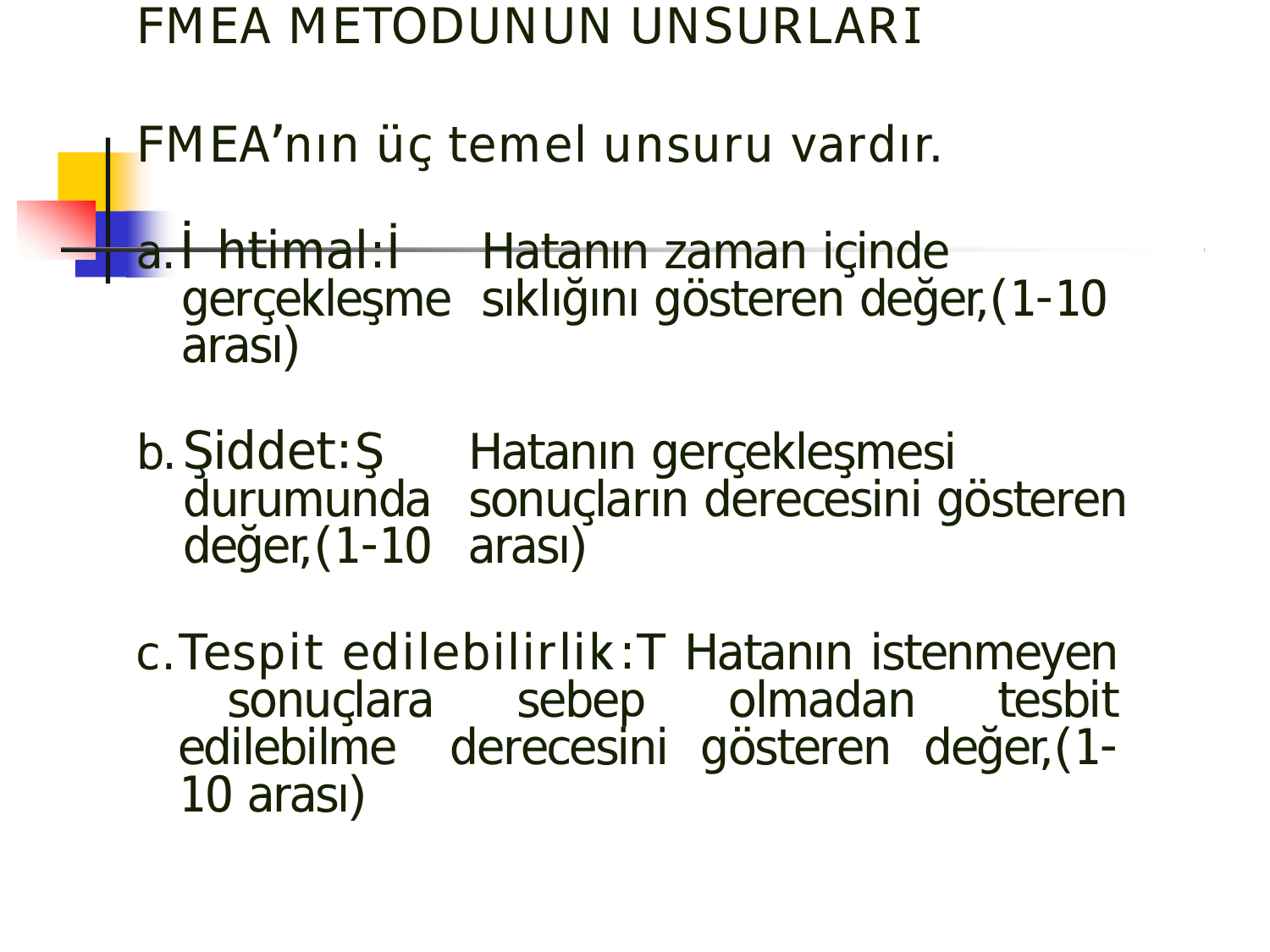

# FMEA METODUNUN UNSURLARI
FMEA’nın üç temel unsuru vardır.
İ htimal:İ	Hatanın zaman içinde gerçekleşme 	sıklığını gösteren değer,(1-10 arası)
Şiddet:Ş	Hatanın gerçekleşmesi durumunda 	sonuçların derecesini gösteren değer,(1-10 	arası)
Tespit edilebilirlik:T Hatanın istenmeyen 	sonuçlara sebep olmadan tesbit edilebilme 	derecesini gösteren değer,(1-10 arası)